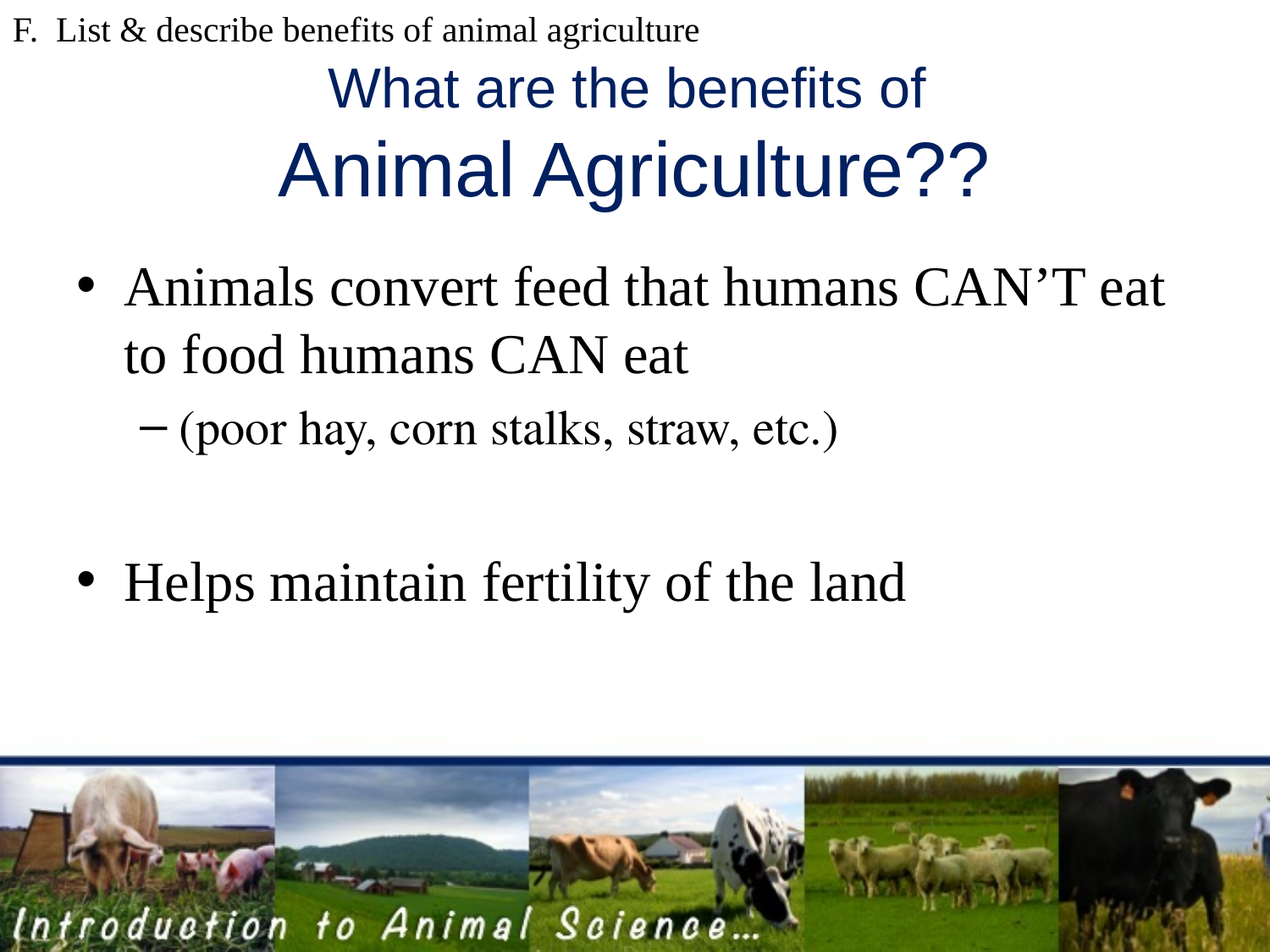

F.  List & describe benefits of animal agriculture
# What are the benefits of Animal Agriculture??
Animals convert feed that humans CAN’T eat to food humans CAN eat
(poor hay, corn stalks, straw, etc.)

Helps maintain fertility of the land